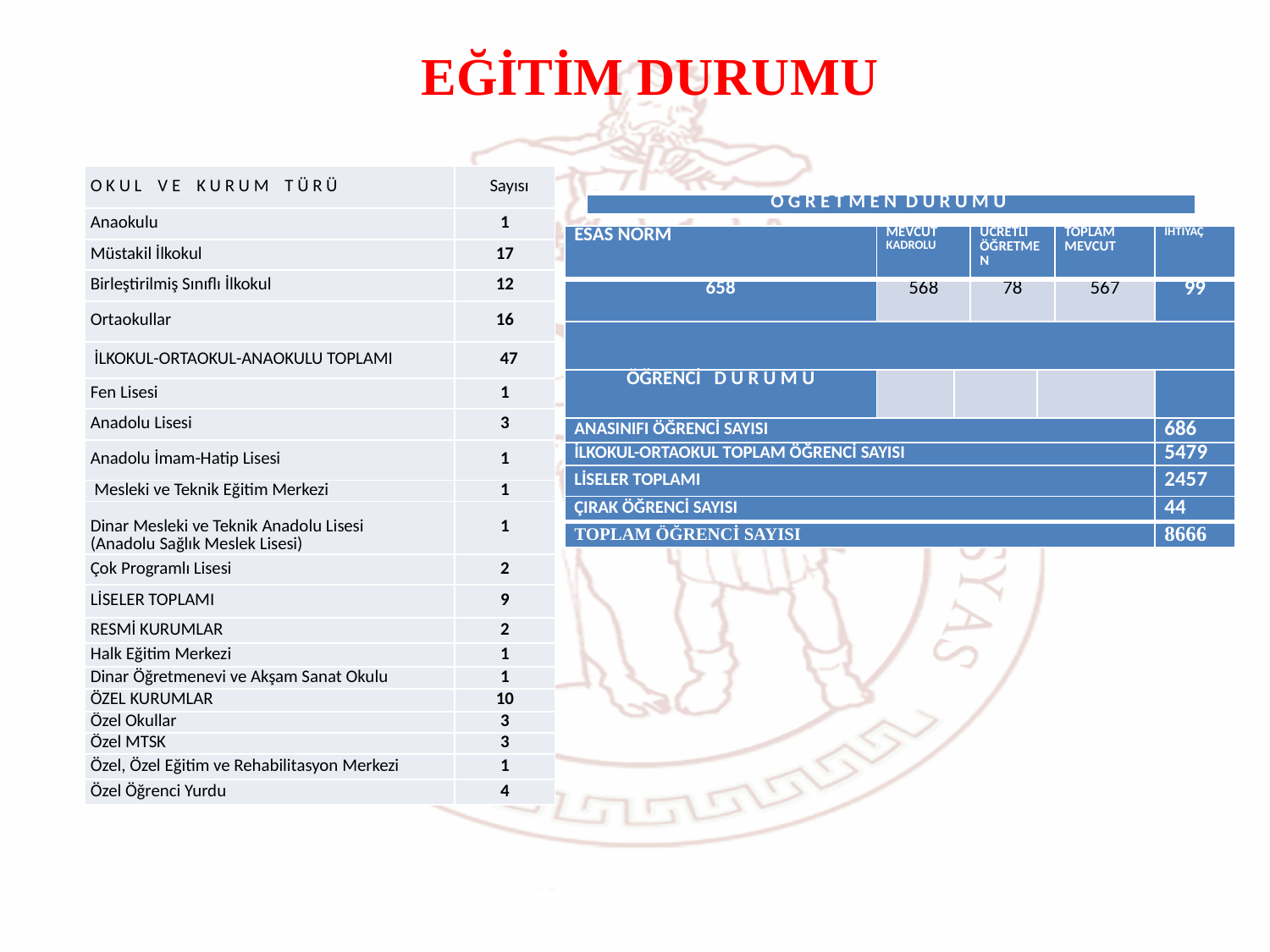

EĞİTİM DURUMU

| O K U L V E K U R U M T Ü R Ü | Sayısı |
| --- | --- |
| Anaokulu | 1 |
| Müstakil İlkokul | 17 |
| Birleştirilmiş Sınıflı İlkokul | 12 |
| Ortaokullar | 16 |
| İLKOKUL-ORTAOKUL-ANAOKULU TOPLAMI | 47 |
| Fen Lisesi | 1 |
| Anadolu Lisesi | 3 |
| Anadolu İmam-Hatip Lisesi | 1 |
| Mesleki ve Teknik Eğitim Merkezi | 1 |
| Dinar Mesleki ve Teknik Anadolu Lisesi (Anadolu Sağlık Meslek Lisesi) | 1 |
| Çok Programlı Lisesi | 2 |
| LİSELER TOPLAMI | 9 |
| RESMİ KURUMLAR | 2 |
| Halk Eğitim Merkezi | 1 |
| Dinar Öğretmenevi ve Akşam Sanat Okulu | 1 |
| ÖZEL KURUMLAR | 10 |
| Özel Okullar | 3 |
| Özel MTSK | 3 |
| Özel, Özel Eğitim ve Rehabilitasyon Merkezi | 1 |
| Özel Öğrenci Yurdu | 4 |
| Ö Ğ R E T M E N D U R U M U |
| --- |
| ESAS NORM | MEVCUT KADROLU |  | ÜCRETLİ ÖĞRETMEN |  | TOPLAM MEVCUT | İHTİYAÇ |
| --- | --- | --- | --- | --- | --- | --- |
| 658 | 568 |  | 78 |  | 567 | 99 |
|  |  |  |  |  |  |  |
| ÖĞRENCİ D U R U M U |  |  |  |  |  |  |
| ANASINIFI ÖĞRENCİ SAYISI |  |  |  |  |  | 686 |
| İLKOKUL-ORTAOKUL TOPLAM ÖĞRENCİ SAYISI |  |  |  |  |  | 5479 |
| LİSELER TOPLAMI |  |  |  |  |  | 2457 |
| ÇIRAK ÖĞRENCİ SAYISI |  |  |  |  |  | 44 |
| TOPLAM ÖĞRENCİ SAYISI |  |  |  |  |  | 8666 |